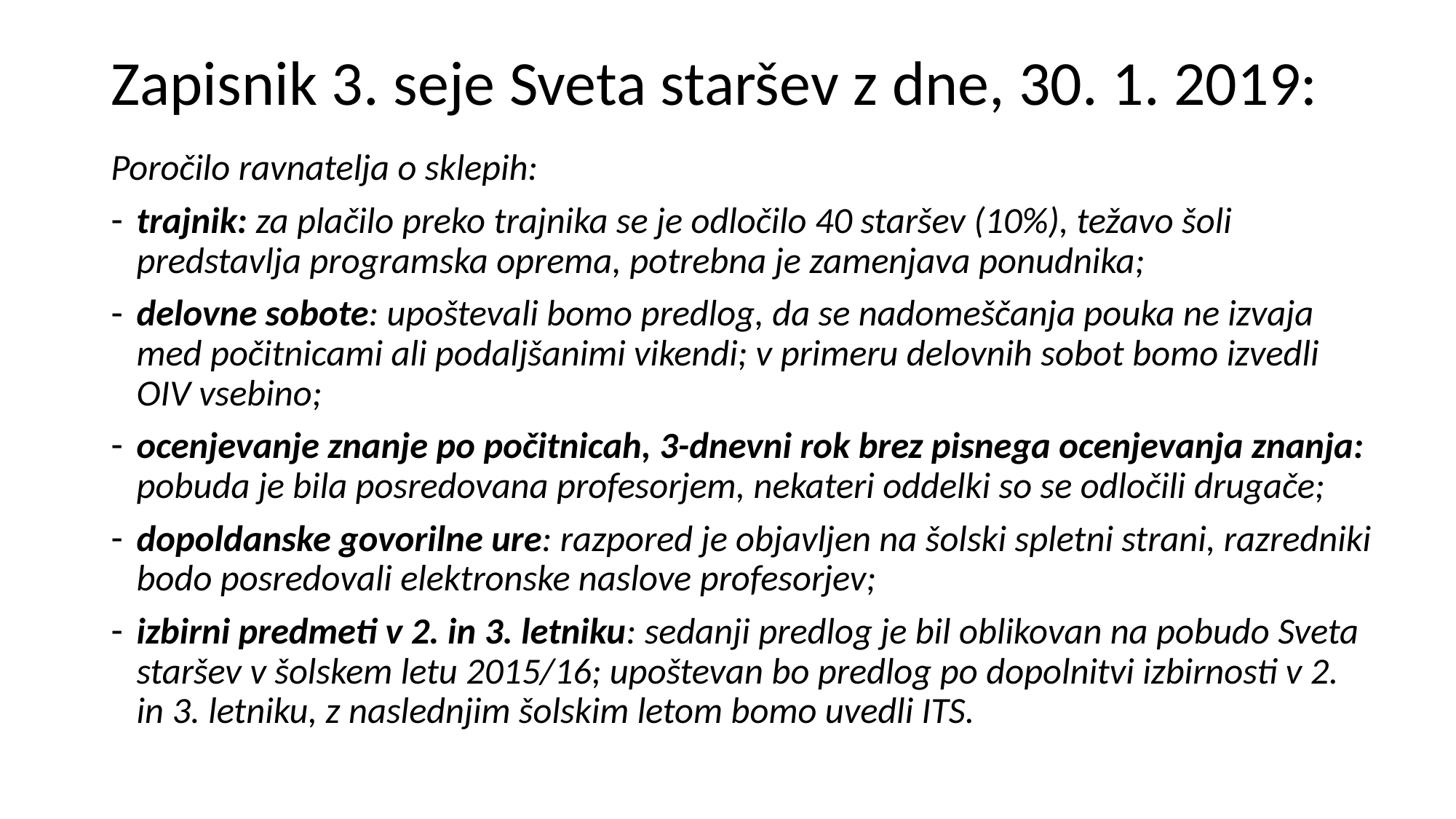

# Zapisnik 3. seje Sveta staršev z dne, 30. 1. 2019:
Poročilo ravnatelja o sklepih:
trajnik: za plačilo preko trajnika se je odločilo 40 staršev (10%), težavo šoli predstavlja programska oprema, potrebna je zamenjava ponudnika;
delovne sobote: upoštevali bomo predlog, da se nadomeščanja pouka ne izvaja med počitnicami ali podaljšanimi vikendi; v primeru delovnih sobot bomo izvedli OIV vsebino;
ocenjevanje znanje po počitnicah, 3-dnevni rok brez pisnega ocenjevanja znanja: pobuda je bila posredovana profesorjem, nekateri oddelki so se odločili drugače;
dopoldanske govorilne ure: razpored je objavljen na šolski spletni strani, razredniki bodo posredovali elektronske naslove profesorjev;
izbirni predmeti v 2. in 3. letniku: sedanji predlog je bil oblikovan na pobudo Sveta staršev v šolskem letu 2015/16; upoštevan bo predlog po dopolnitvi izbirnosti v 2. in 3. letniku, z naslednjim šolskim letom bomo uvedli ITS.